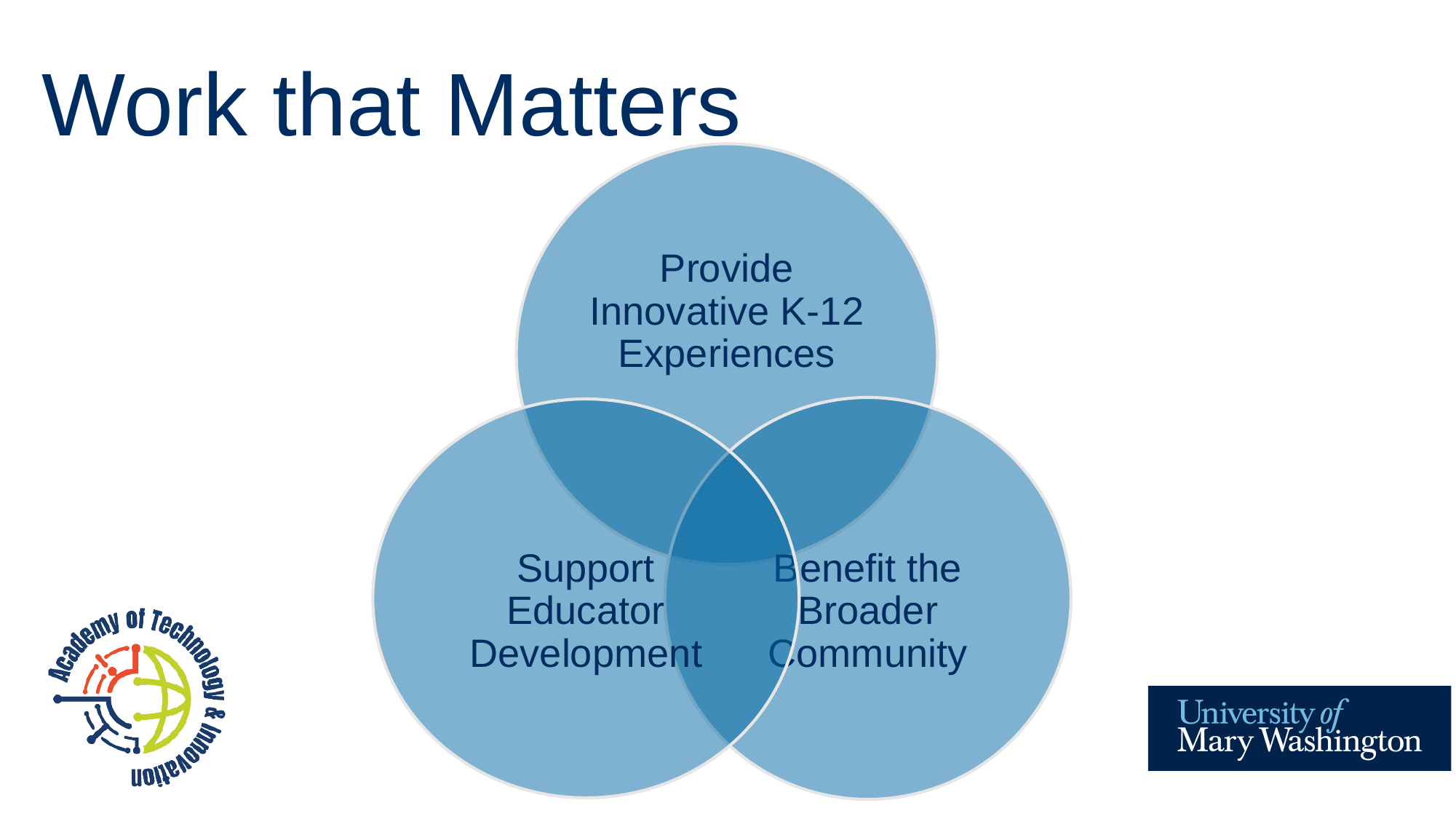

# Work that Matters
Provide Innovative K-12 Experiences
Benefit the Broader Community
Support Educator Development